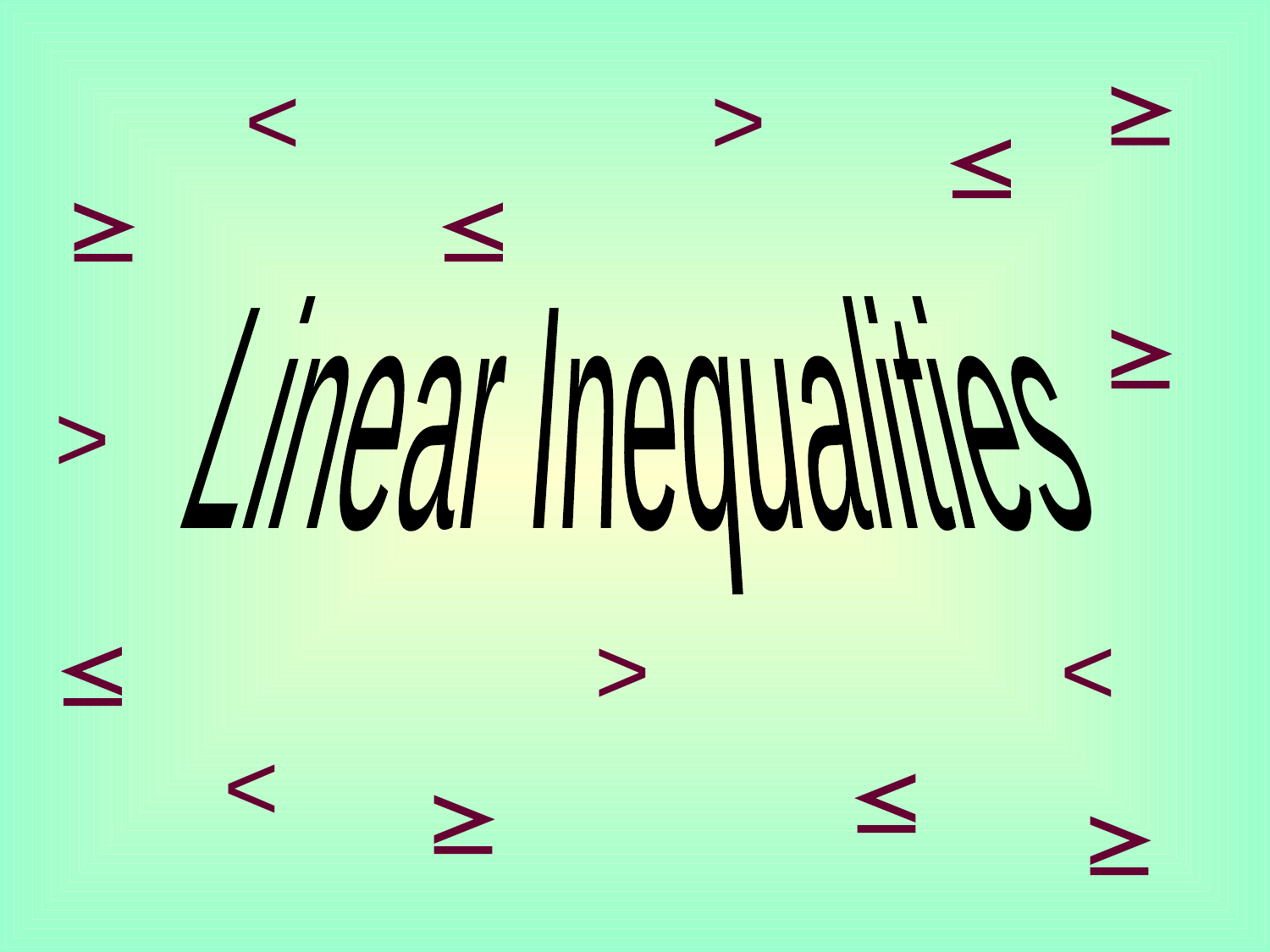

≥
<
>
≤
≥
≤
≥
Linear Inequalities
>
≤
>
<
<
≤
≥
≥